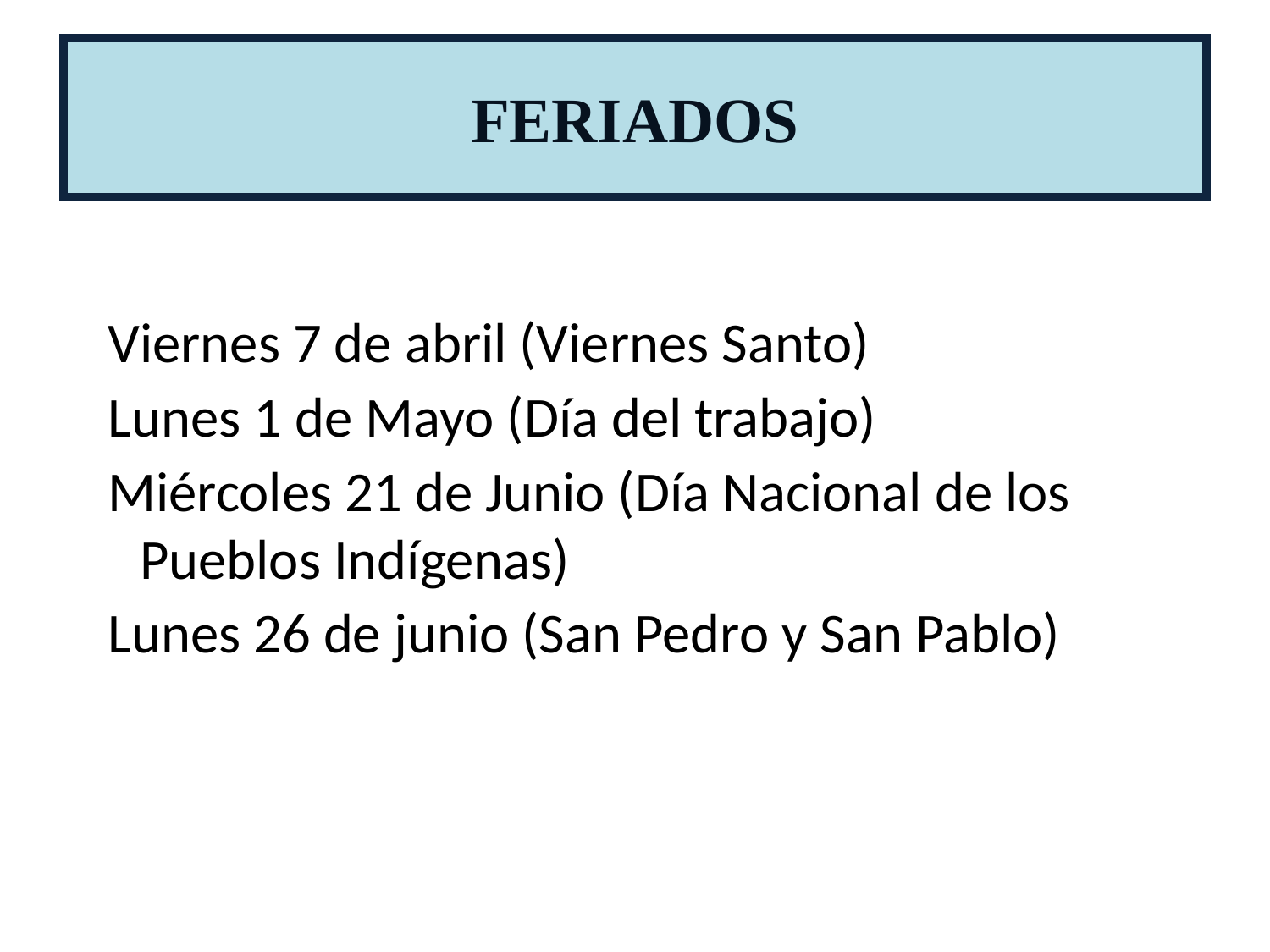

# FERIADOS
Viernes 7 de abril (Viernes Santo)
Lunes 1 de Mayo (Día del trabajo)
Miércoles 21 de Junio (Día Nacional de los Pueblos Indígenas)
Lunes 26 de junio (San Pedro y San Pablo)